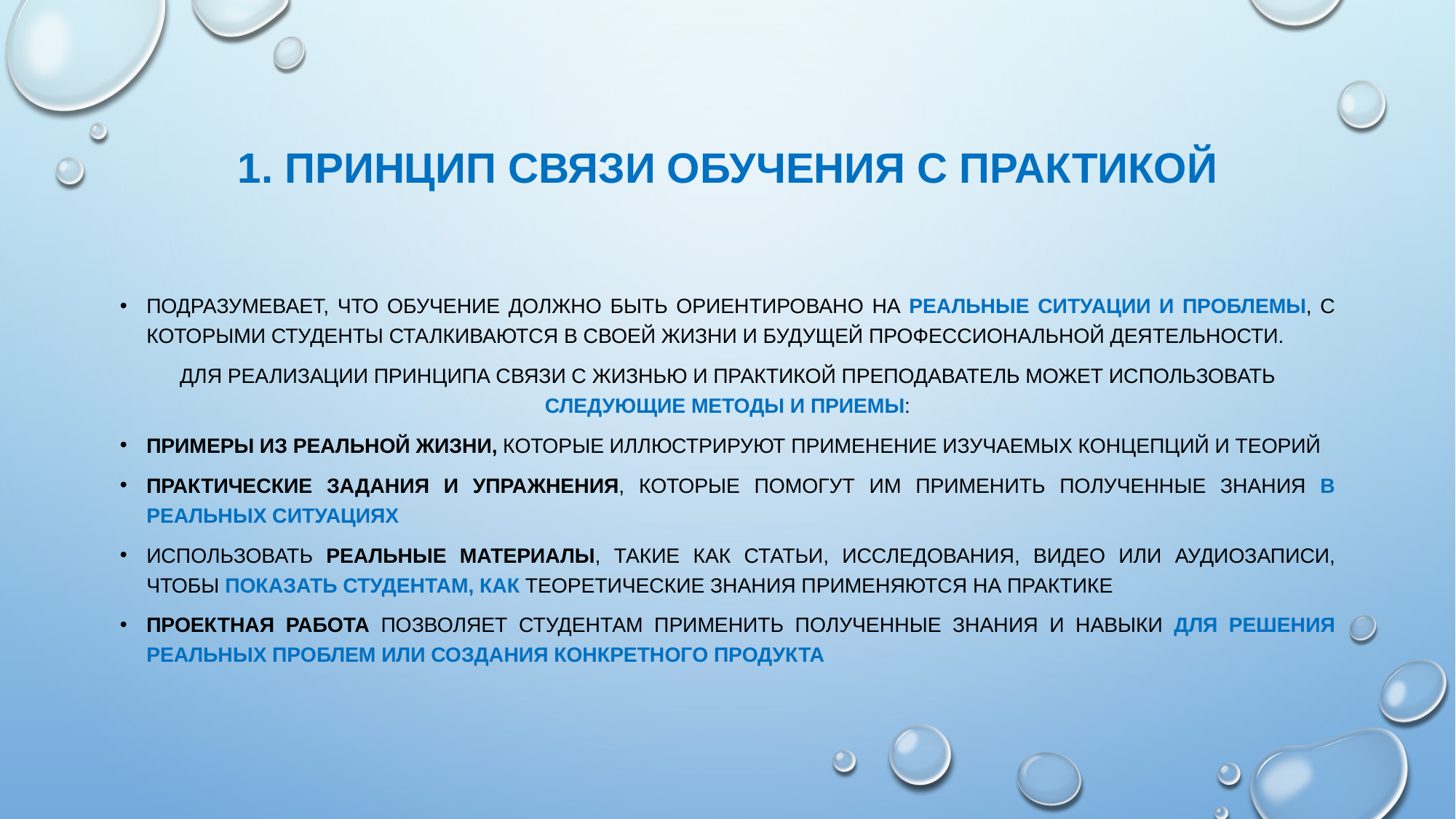

# 1. Принцип связи обучения с практикой
подразумевает, что обучение должно быть ориентировано на реальные ситуации и проблемы, с которыми студенты сталкиваются в своей жизни и будущей профессиональной деятельности.
Для реализации принципа связи с жизнью и практикой преподаватель может использовать следующие методы и приемы:
Примеры из реальной жизни, которые иллюстрируют применение изучаемых концепций и теорий
практические задания и упражнения, которые помогут им применить полученные знания в реальных ситуациях
использовать реальные материалы, такие как статьи, исследования, видео или аудиозаписи, чтобы показать студентам, как теоретические знания применяются на практике
Проектная работа позволяет студентам применить полученные знания и навыки для решения реальных проблем или создания конкретного продукта